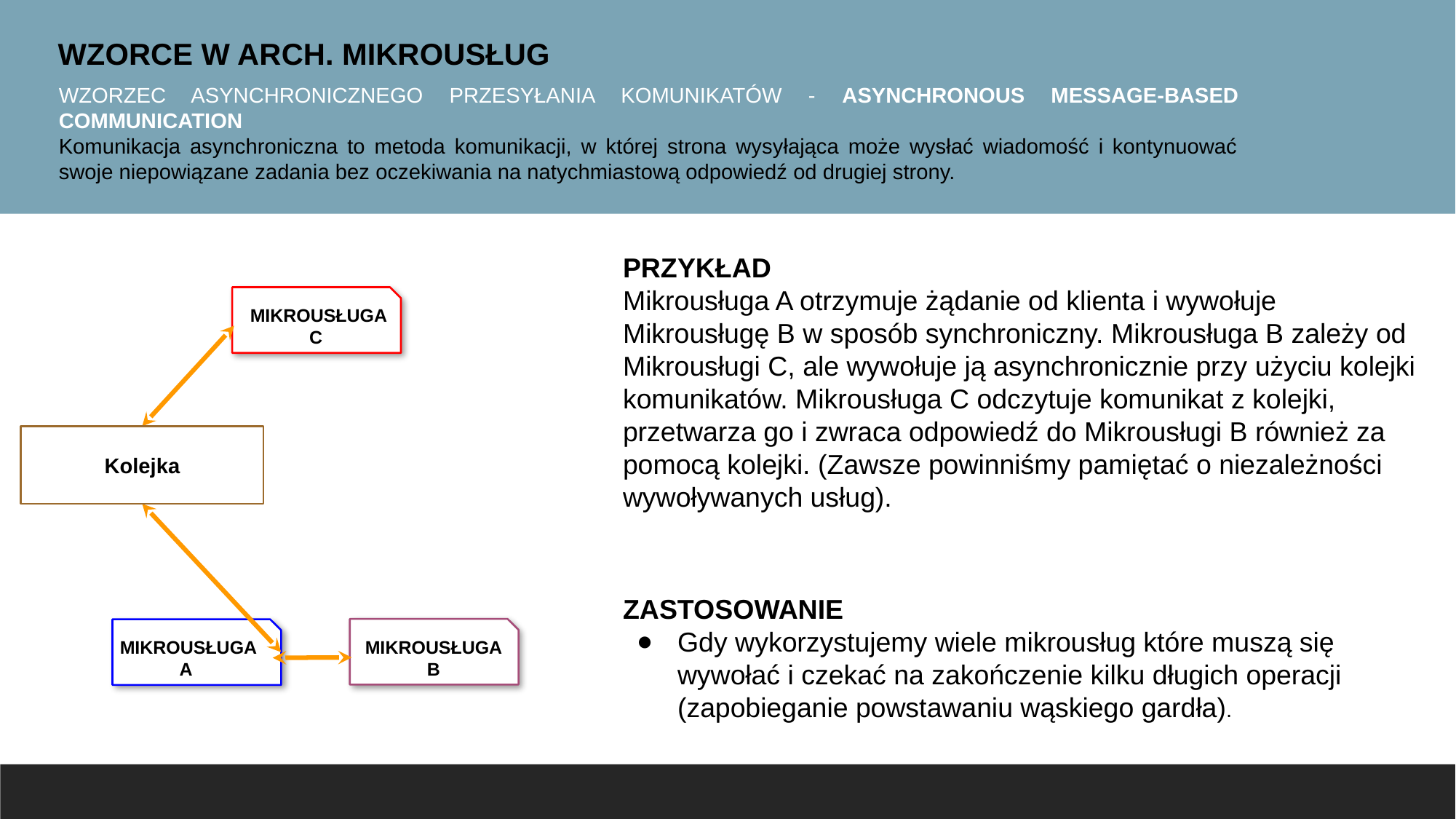

WZORCE W ARCH. MIKROUSŁUG
WZORZEC ASYNCHRONICZNEGO PRZESYŁANIA KOMUNIKATÓW - ASYNCHRONOUS MESSAGE-BASED COMMUNICATION
Komunikacja asynchroniczna to metoda komunikacji, w której strona wysyłająca może wysłać wiadomość i kontynuować swoje niepowiązane zadania bez oczekiwania na natychmiastową odpowiedź od drugiej strony.
PRZYKŁAD
Mikrousługa A otrzymuje żądanie od klienta i wywołuje Mikrousługę B w sposób synchroniczny. Mikrousługa B zależy od Mikrousługi C, ale wywołuje ją asynchronicznie przy użyciu kolejki komunikatów. Mikrousługa C odczytuje komunikat z kolejki, przetwarza go i zwraca odpowiedź do Mikrousługi B również za pomocą kolejki. (Zawsze powinniśmy pamiętać o niezależności wywoływanych usług).

MIKROUSŁUGA C

Kolejka
ZASTOSOWANIE
Gdy wykorzystujemy wiele mikrousług które muszą się wywołać i czekać na zakończenie kilku długich operacji (zapobieganie powstawaniu wąskiego gardła).

MIKROUSŁUGA  B
MIKROUSŁUGA A